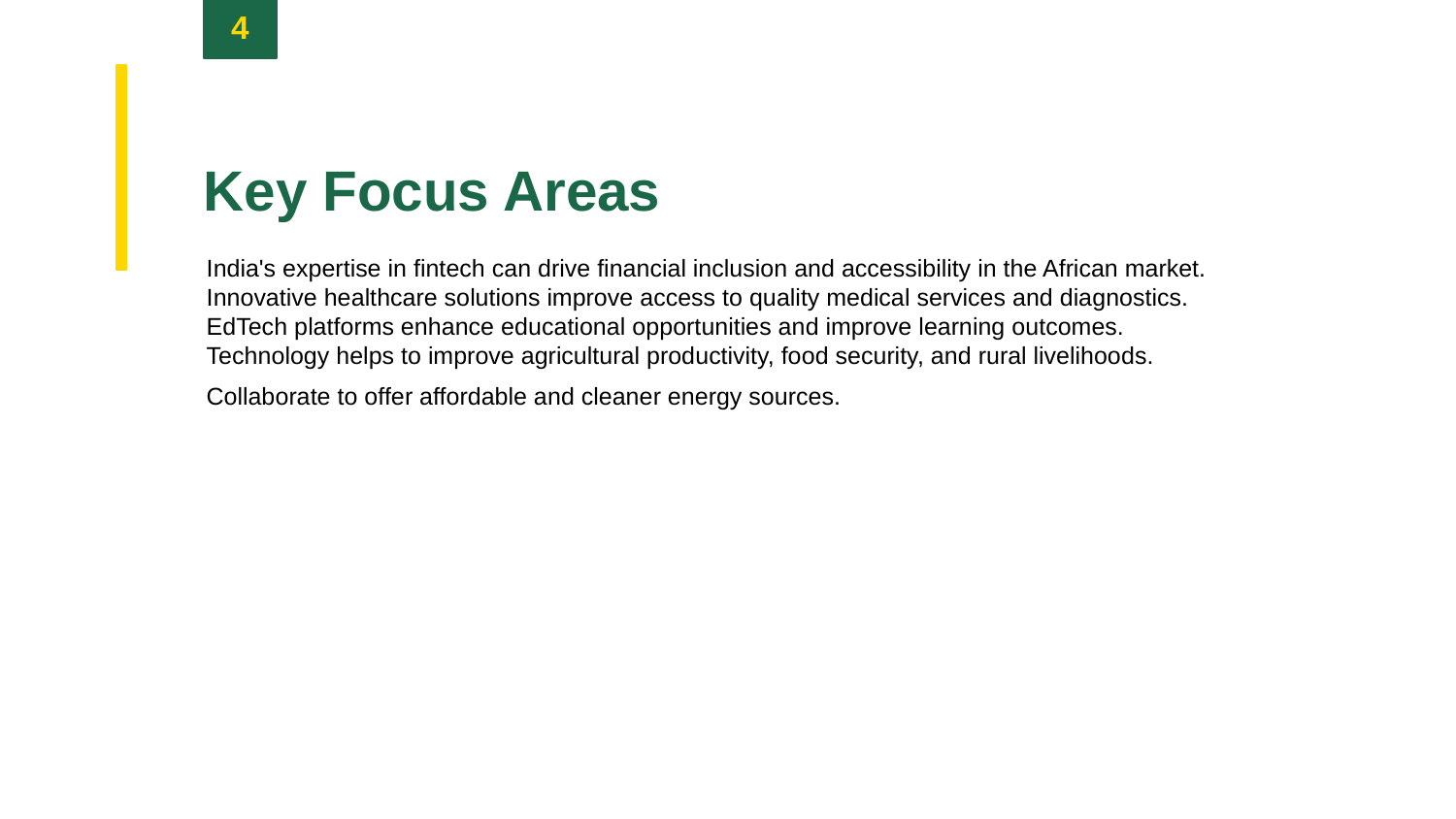

4

Key Focus Areas
India's expertise in fintech can drive financial inclusion and accessibility in the African market.
Innovative healthcare solutions improve access to quality medical services and diagnostics.
EdTech platforms enhance educational opportunities and improve learning outcomes.
Technology helps to improve agricultural productivity, food security, and rural livelihoods.
Collaborate to offer affordable and cleaner energy sources.